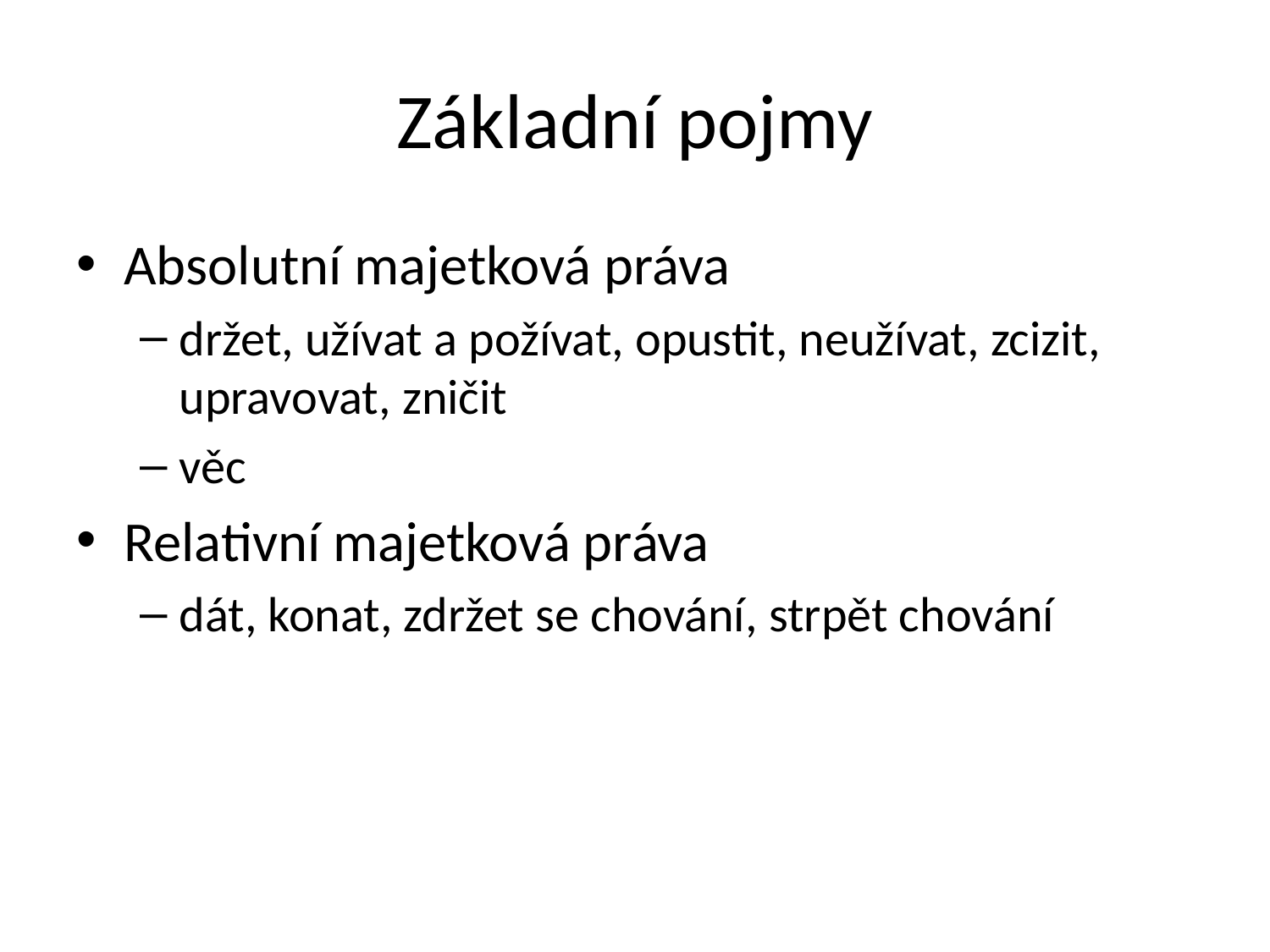

# Základní pojmy
Absolutní majetková práva
držet, užívat a požívat, opustit, neužívat, zcizit, upravovat, zničit
věc
Relativní majetková práva
dát, konat, zdržet se chování, strpět chování